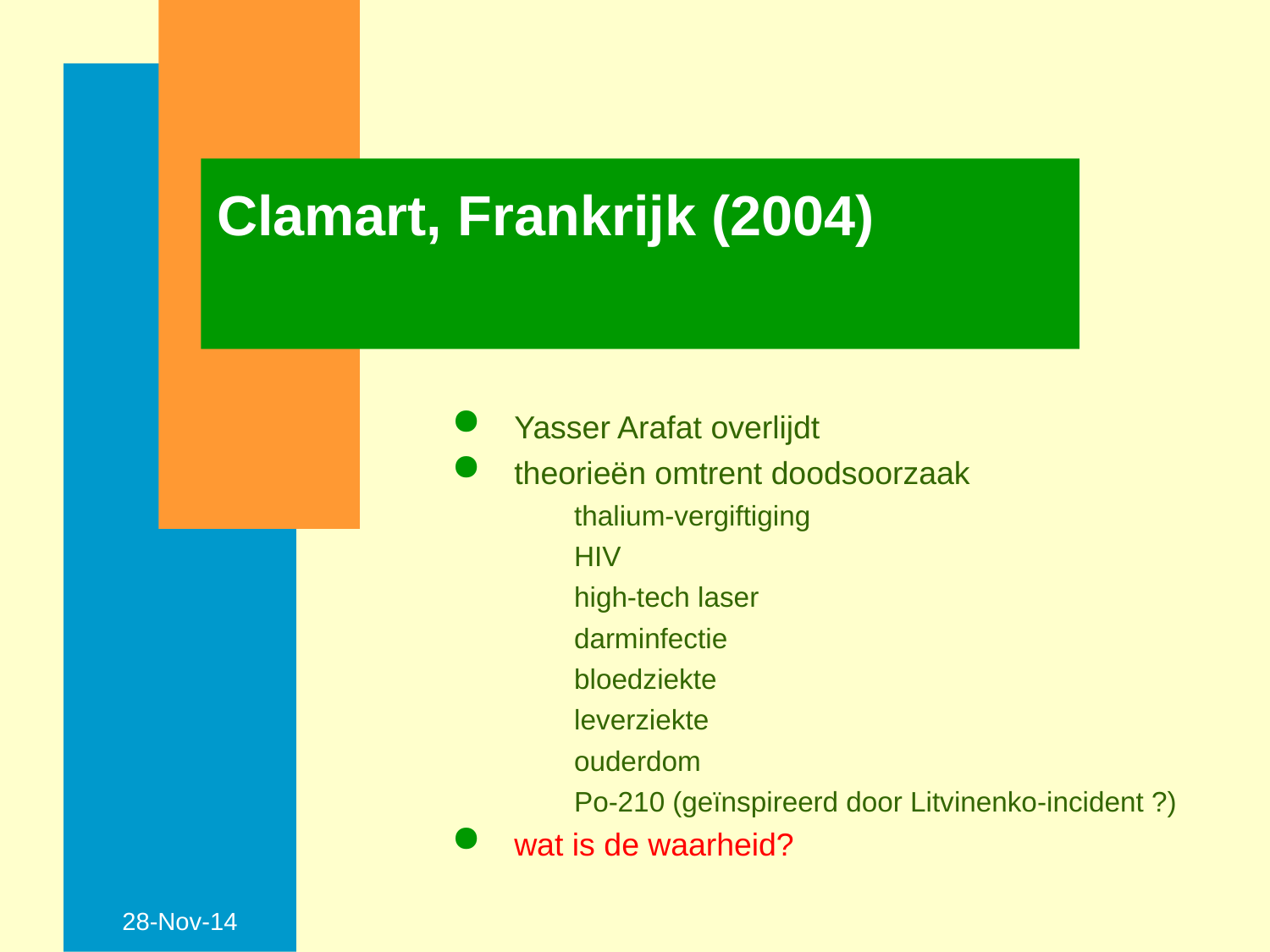

# Clamart, Frankrijk (2004)

Yasser Arafat overlijdt
theorieën omtrent doodsoorzaak
thalium-vergiftiging
HIV
high-tech laser
darminfectie
bloedziekte
leverziekte
ouderdom
Po-210 (geïnspireerd door Litvinenko-incident ?)
wat is de waarheid?
28-Nov-14